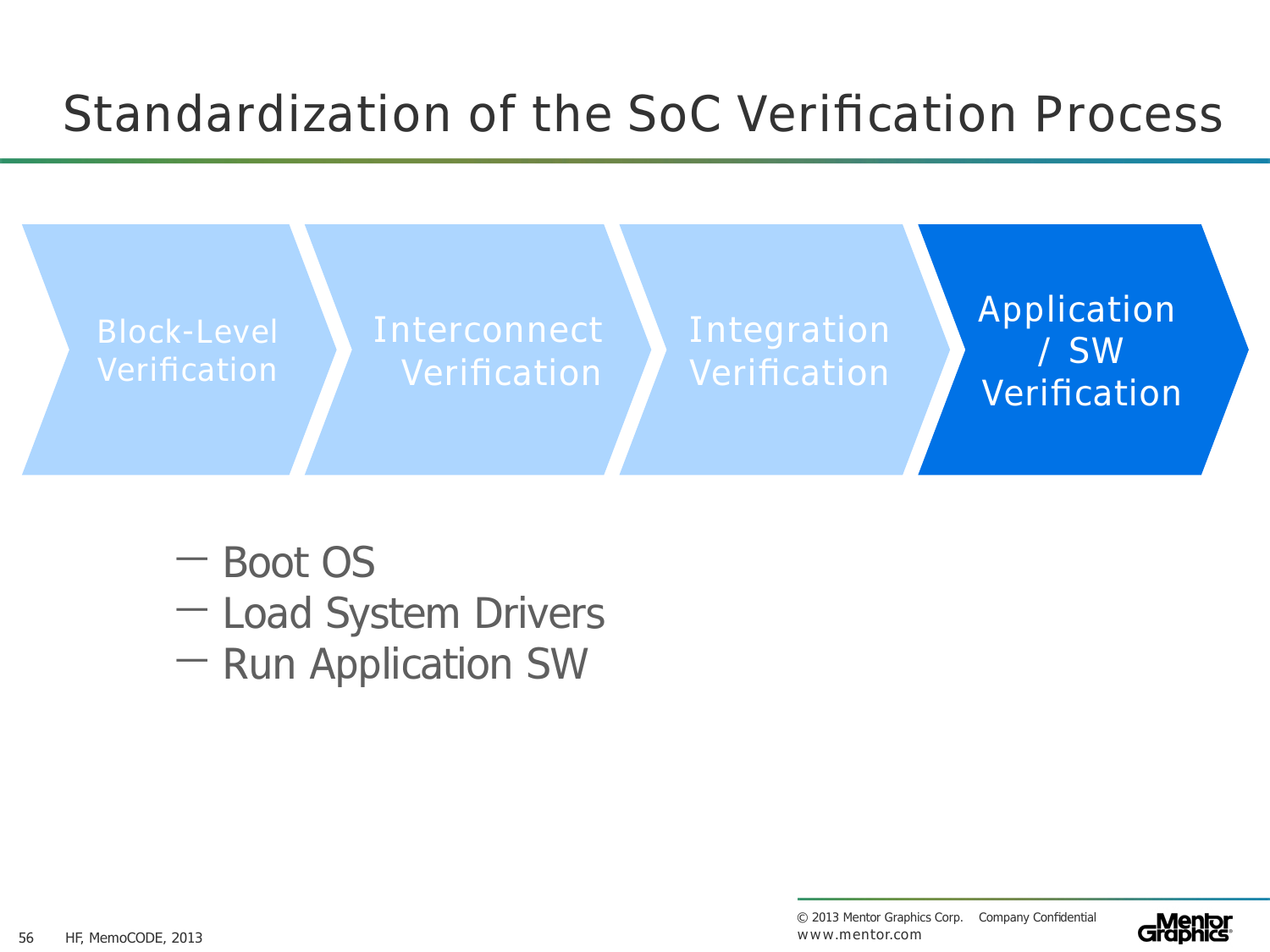

# Standardization of the SoC Verification Process
Interconnect
Verification
Integration
Verification
Application  / SW
Verification
Block-Level
Verification
Boot OS
Load System Drivers
Run Application SW

HF, MemoCODE, 2013
56